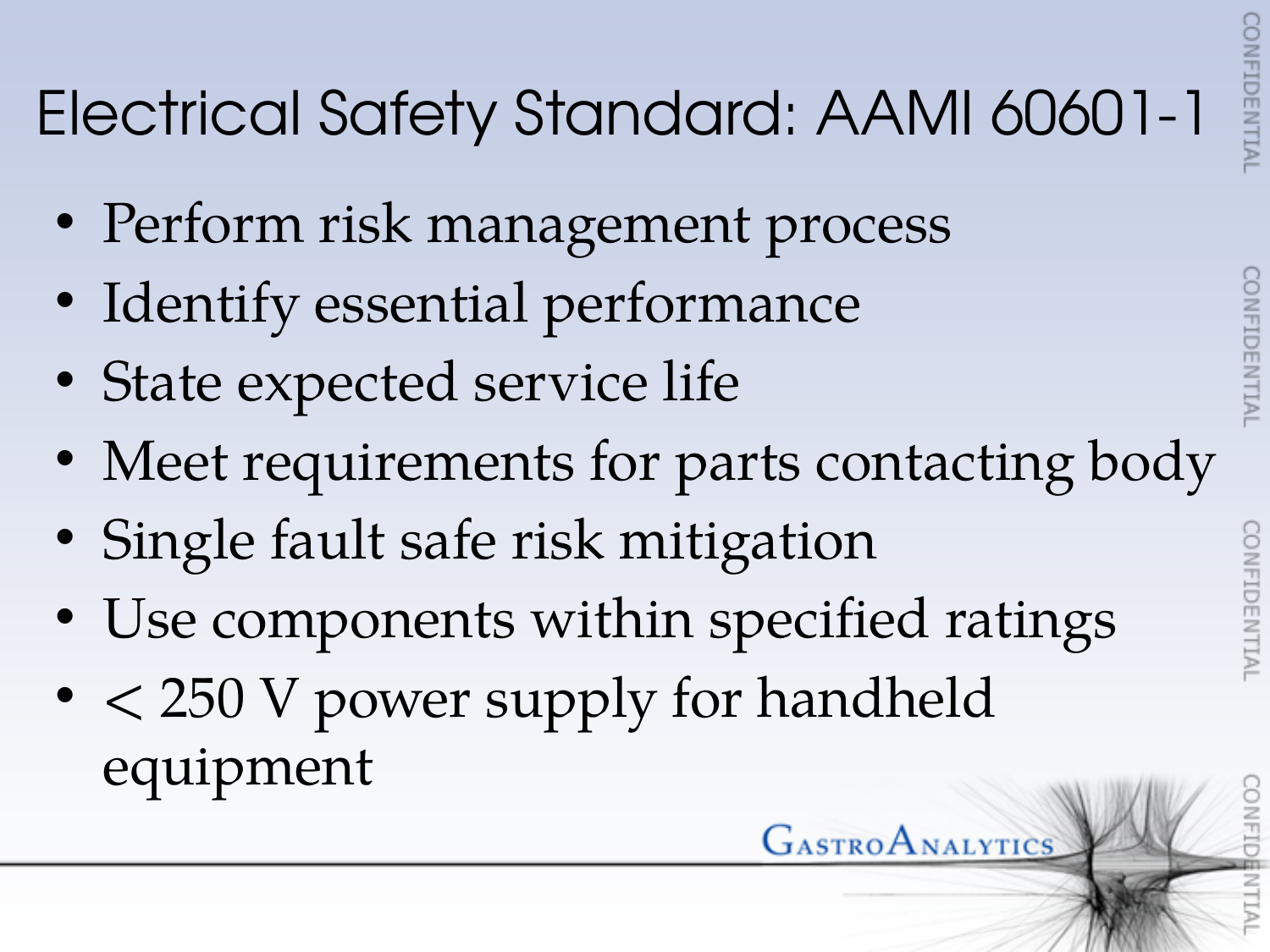

# Electrical Safety Standard: AAMI 60601-1
Perform risk management process
Identify essential performance
State expected service life
Meet requirements for parts contacting body
Single fault safe risk mitigation
Use components within specified ratings
< 250 V power supply for handheld equipment